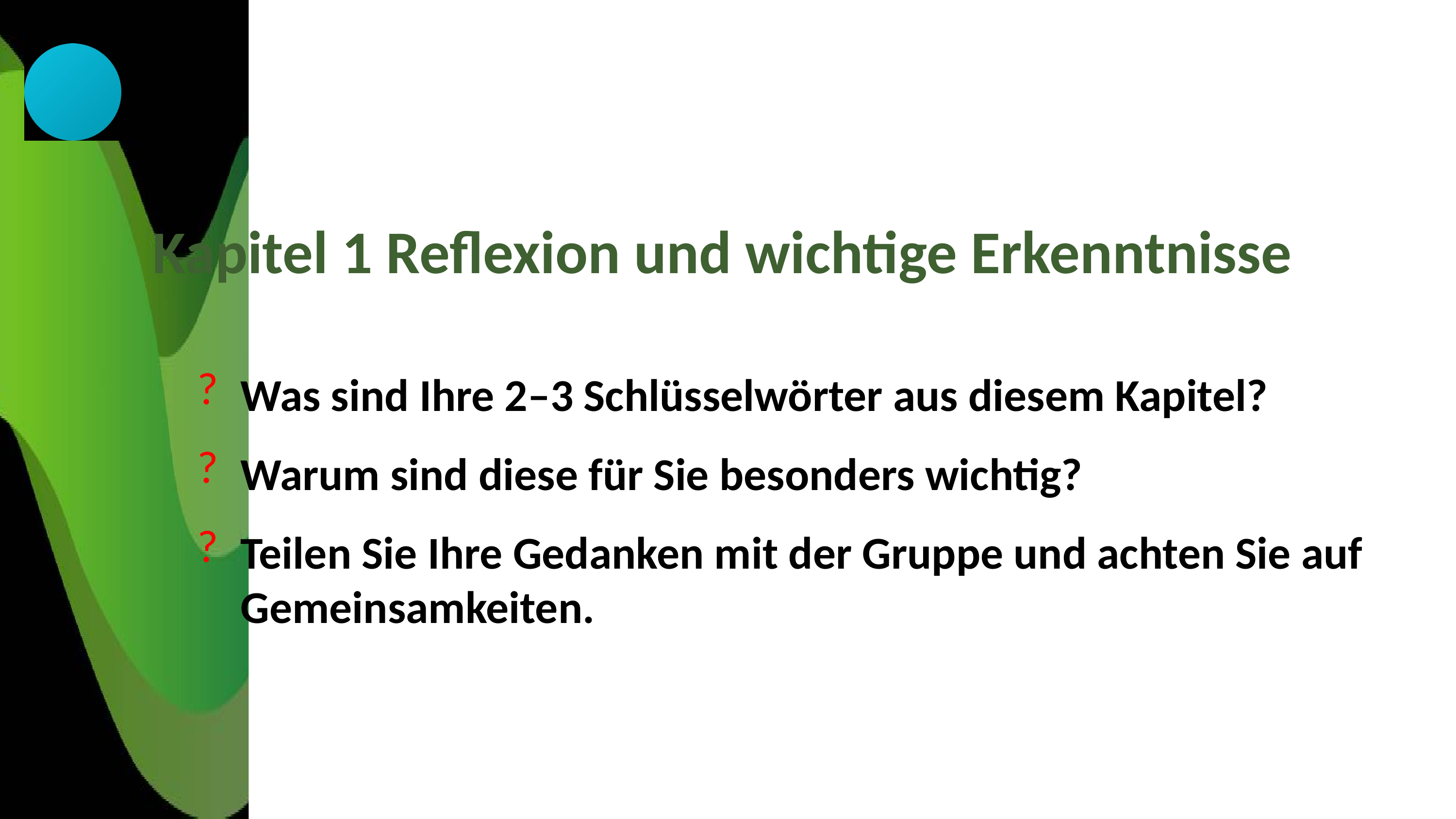

Kapitel 1 Reflexion und wichtige Erkenntnisse
Was sind Ihre 2–3 Schlüsselwörter aus diesem Kapitel?
Warum sind diese für Sie besonders wichtig?
Teilen Sie Ihre Gedanken mit der Gruppe und achten Sie auf Gemeinsamkeiten.